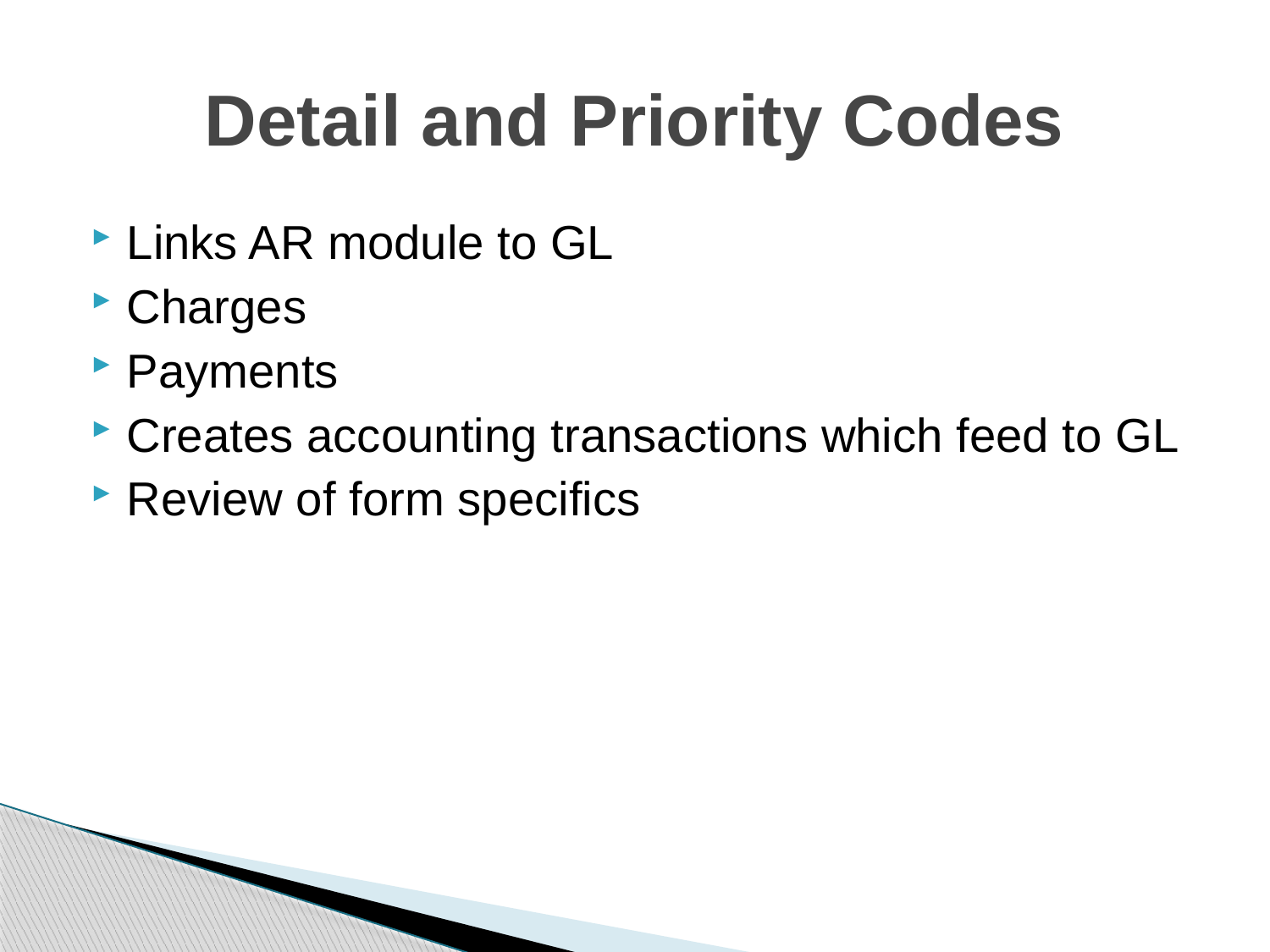

# Detail and Priority Codes
Links AR module to GL
Charges
Payments
Creates accounting transactions which feed to GL
Review of form specifics